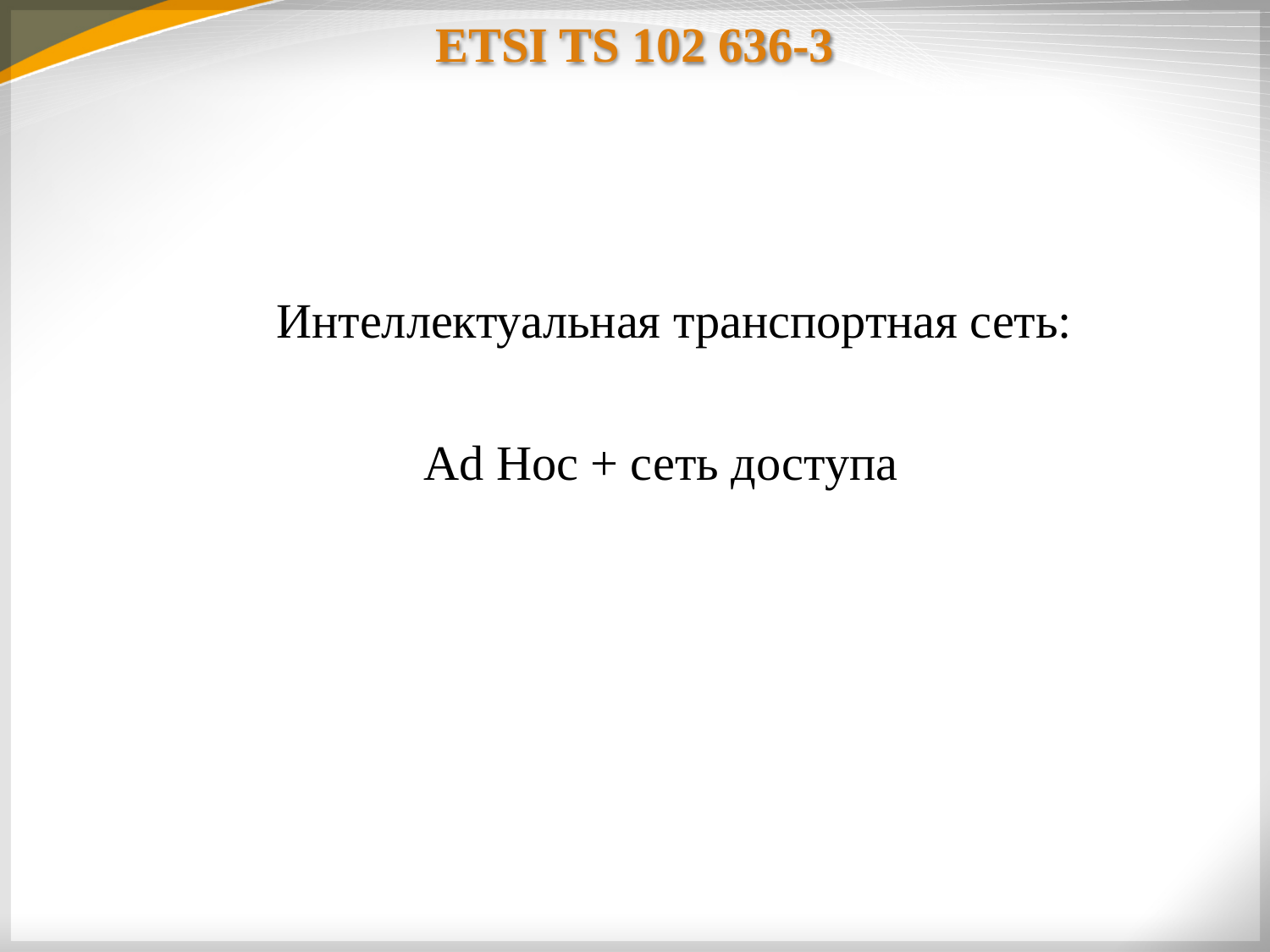

# ETSI TS 102 636-3

      Интеллектуальная транспортная сеть:

    Ad Hoc + сеть доступа